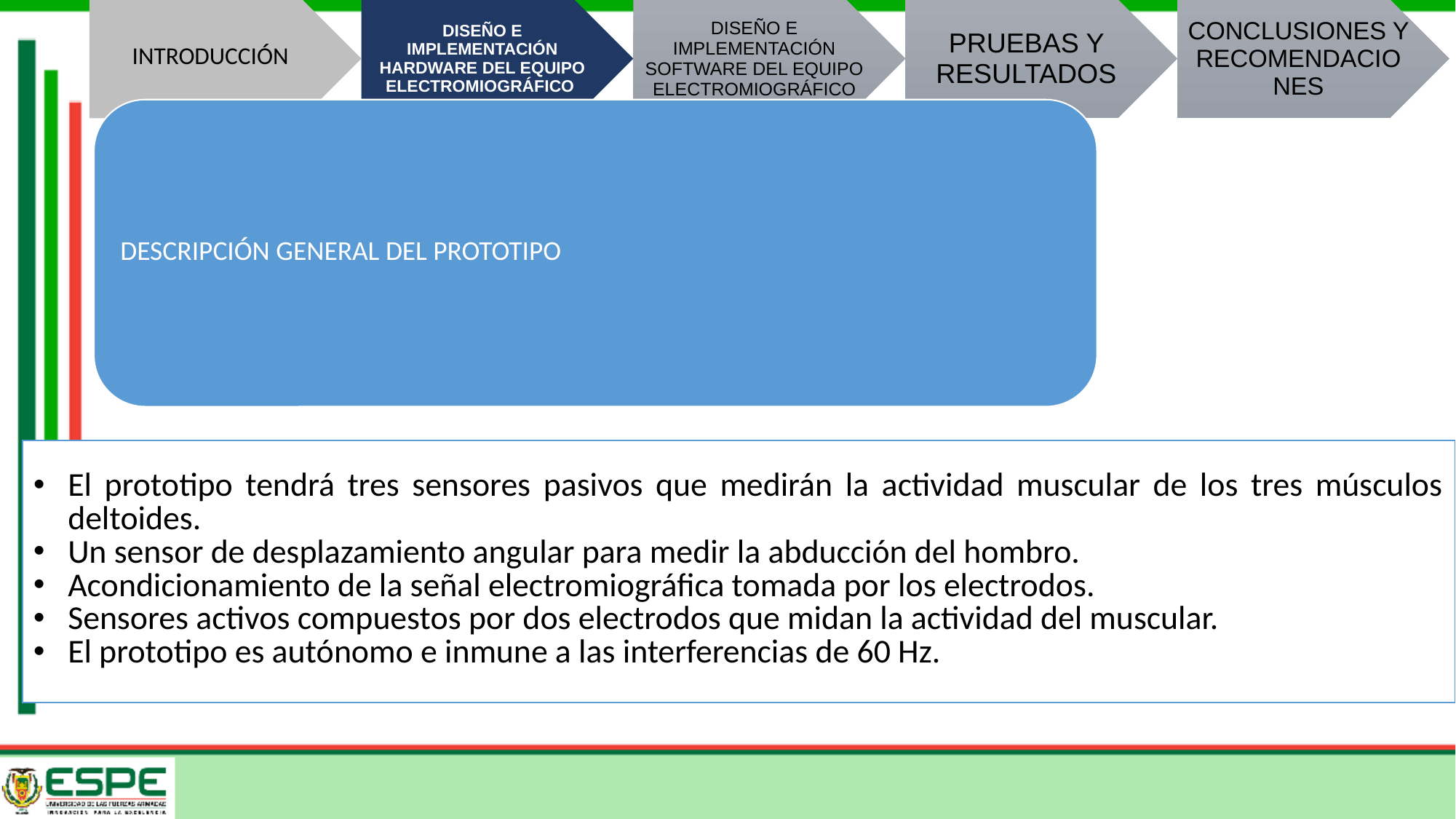

INTRODUCCIÓN
DISEÑO E IMPLEMENTACIÓN HARDWARE DEL EQUIPO ELECTROMIOGRÁFICO
DISEÑO E IMPLEMENTACIÓN SOFTWARE DEL EQUIPO ELECTROMIOGRÁFICO
PRUEBAS Y RESULTADOS
CONCLUSIONES Y RECOMENDACIONES
DESCRIPCIÓN GENERAL DEL PROTOTIPO
El prototipo tendrá tres sensores pasivos que medirán la actividad muscular de los tres músculos deltoides.
Sensores activos compuestos por dos electrodos que midan la actividad del muscular.
El prototipo es autónomo e inmune a las interferencias de 60 Hz.
Un sensor de desplazamiento angular para medir la abducción del hombro.
Acondicionamiento de la señal electromiográfica tomada por los electrodos.